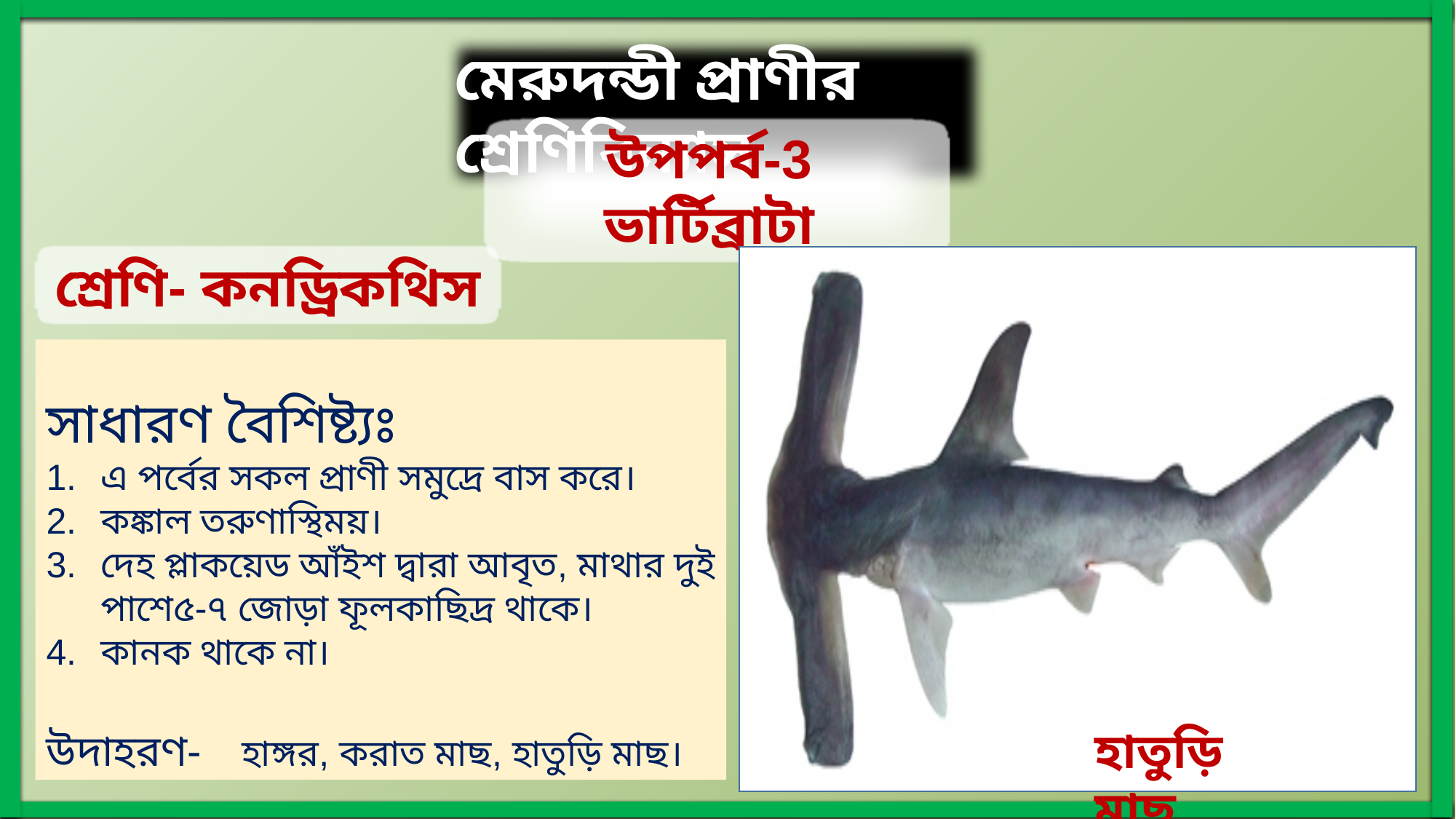

মেরুদন্ডী প্রাণীর শ্রেণিবিন্যাস
উপপর্ব-3  ভার্টিব্রাটা
শ্রেণি- কনড্রিকথিস

হাতুড়ি মাছ

সাধারণ বৈশিষ্ট্যঃ
এ পর্বের সকল প্রাণী সমুদ্রে বাস করে।
কঙ্কাল তরুণাস্থিময়।
দেহ প্লাকয়েড আঁইশ দ্বারা আবৃত, মাথার দুই পাশে৫-৭ জোড়া ফূলকাছিদ্র থাকে।
কানক থাকে না।

উদাহরণ-    হাঙ্গর, করাত মাছ, হাতুড়ি মাছ।